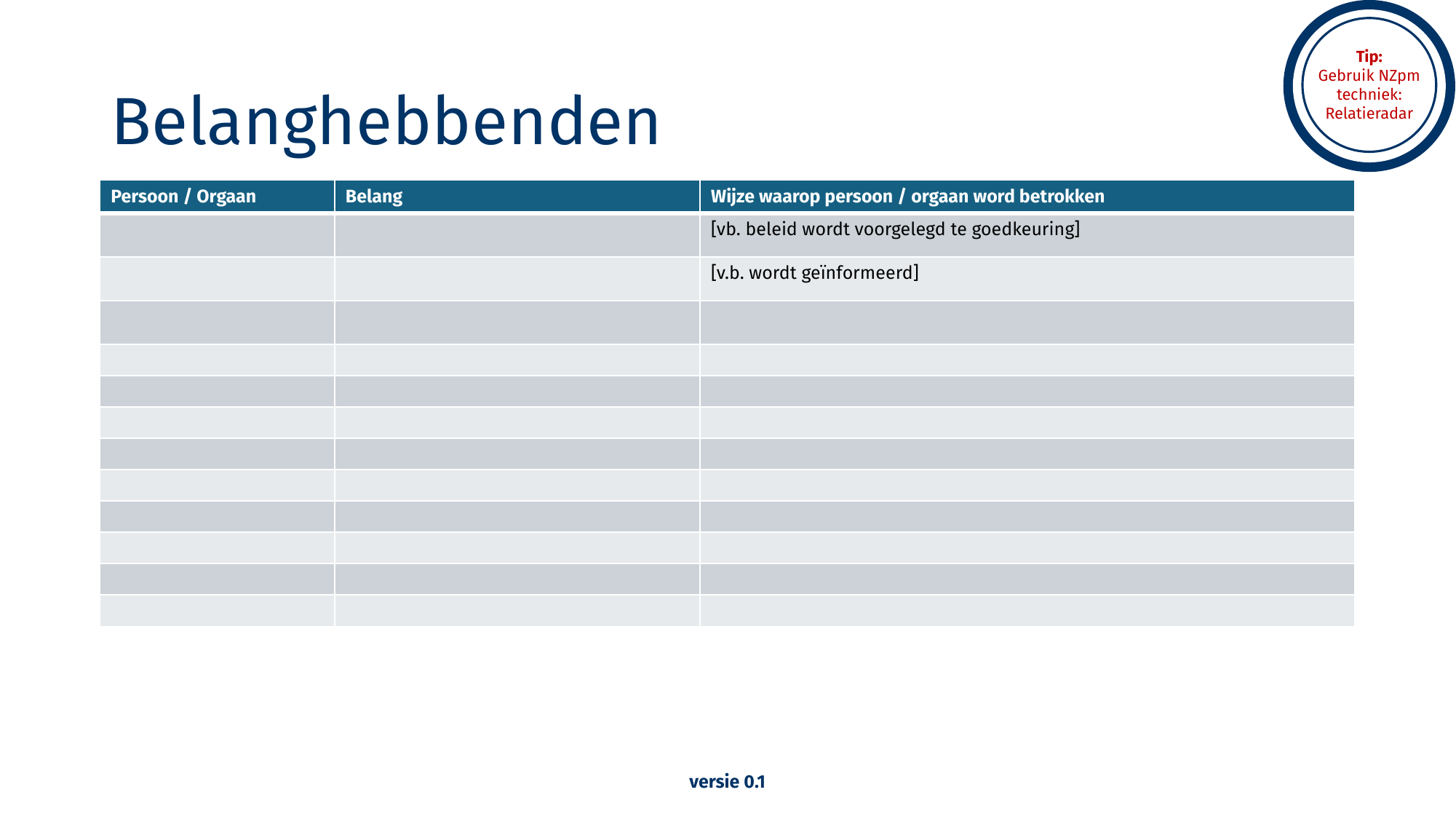

Tip:
Gebruik NZpm techniek: Relatieradar
# Belanghebbenden
| Persoon / Orgaan | Belang | Wijze waarop persoon / orgaan word betrokken |
| --- | --- | --- |
|  |  | [vb. beleid wordt voorgelegd te goedkeuring] |
|  |  | [v.b. wordt geïnformeerd] |
|  |  |  |
|  |  |  |
|  |  |  |
|  |  |  |
|  |  |  |
|  |  |  |
|  |  |  |
|  |  |  |
|  |  |  |
|  |  |  |
versie 0.1